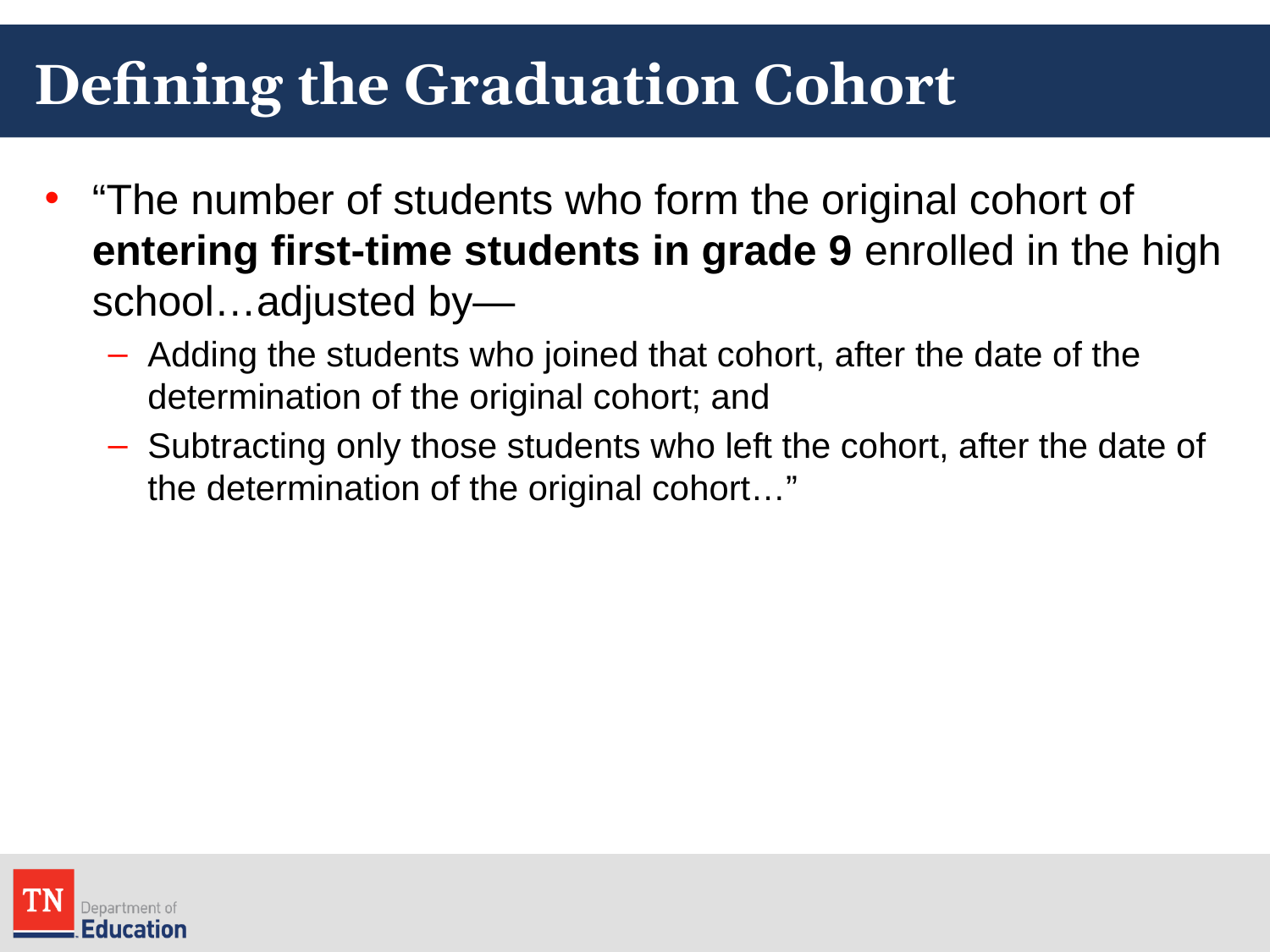

# Defining the Graduation Cohort
“The number of students who form the original cohort of entering first-time students in grade 9 enrolled in the high school…adjusted by—
Adding the students who joined that cohort, after the date of the determination of the original cohort; and
Subtracting only those students who left the cohort, after the date of the determination of the original cohort…”